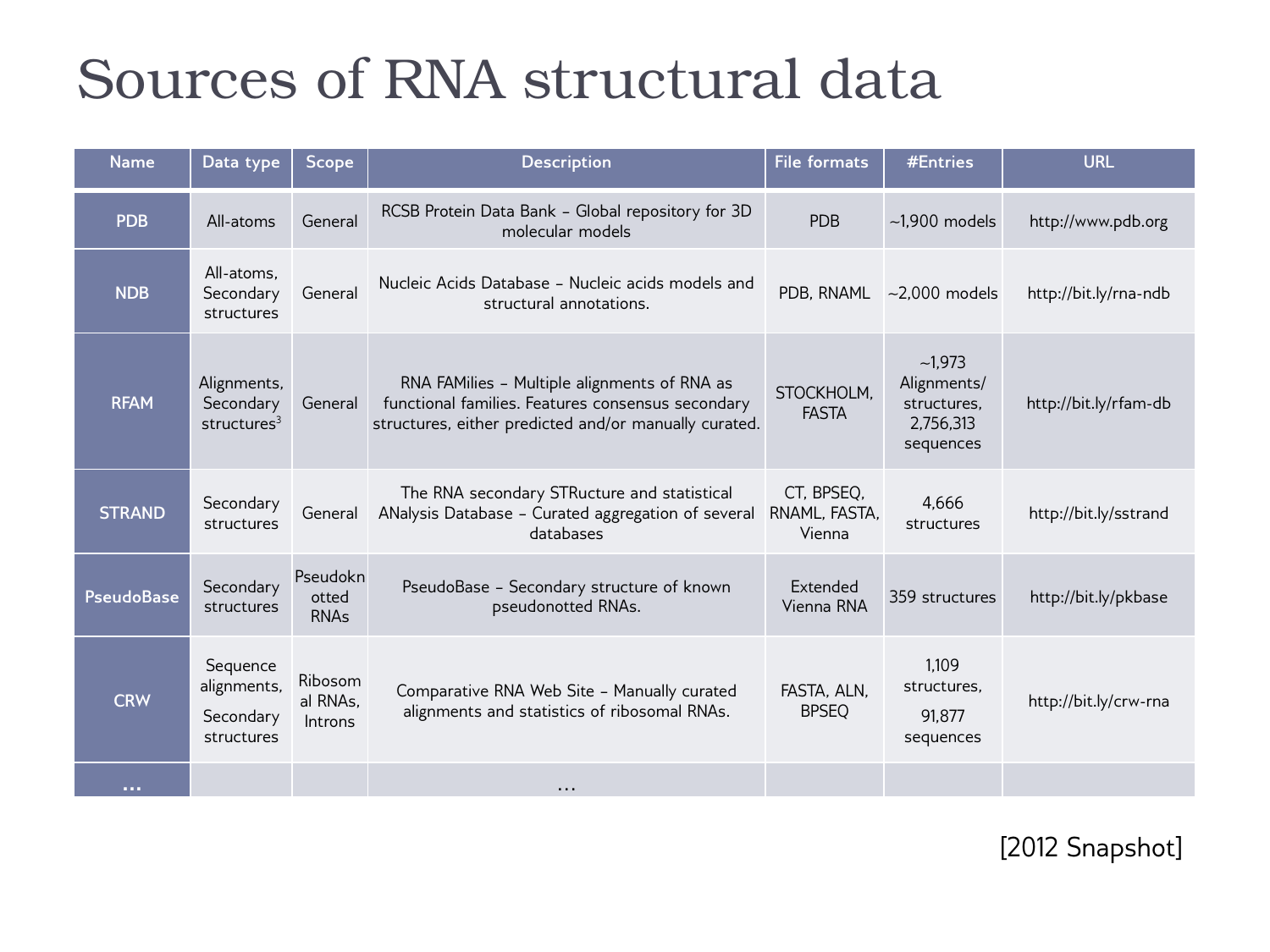

# Sources of RNA structural data
| Name | Data type | Scope | Description | File formats | #Entries | URL |
| --- | --- | --- | --- | --- | --- | --- |
| PDB | All-atoms | General | RCSB Protein Data Bank – Global repository for 3D molecular models | PDB | ~1,900 models | http://www.pdb.org |
| NDB | All-atoms, Secondary structures | General | Nucleic Acids Database – Nucleic acids models and structural annotations. | PDB, RNAML | ~2,000 models | http://bit.ly/rna-ndb |
| RFAM | Alignments, Secondary structures3 | General | RNA FAMilies – Multiple alignments of RNA as functional families. Features consensus secondary structures, either predicted and/or manually curated. | STOCKHOLM, FASTA | ~1,973 Alignments/ structures, 2,756,313 sequences | http://bit.ly/rfam-db |
| STRAND | Secondary structures | General | The RNA secondary STRucture and statistical ANalysis Database – Curated aggregation of several databases | CT, BPSEQ, RNAML, FASTA, Vienna | 4,666 structures | http://bit.ly/sstrand |
| PseudoBase | Secondary structures | Pseudoknotted RNAs | PseudoBase – Secondary structure of known pseudonotted RNAs. | Extended Vienna RNA | 359 structures | http://bit.ly/pkbase |
| CRW | Sequence alignments, Secondary structures | Ribosomal RNAs, Introns | Comparative RNA Web Site – Manually curated alignments and statistics of ribosomal RNAs. | FASTA, ALN, BPSEQ | 1,109 structures, 91,877 sequences | http://bit.ly/crw-rna |
| … |  |  | … |  |  |  |
[2012 Snapshot]